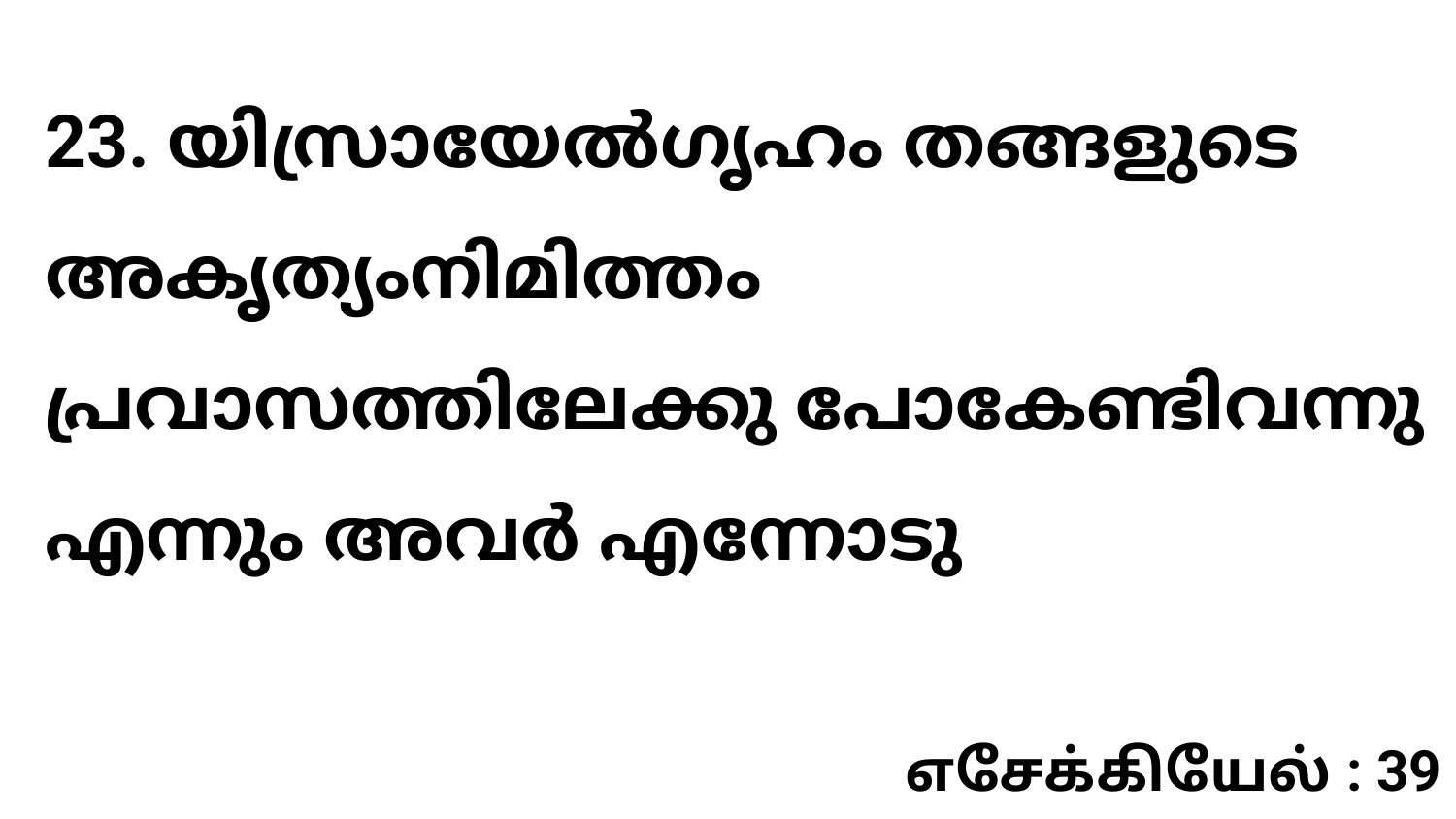

23. യിസ്രായേൽഗൃഹം തങ്ങളുടെ അകൃത്യംനിമിത്തം പ്രവാസത്തിലേക്കു പോകേണ്ടിവന്നു എന്നും അവർ എന്നോടു
எசேக்கியேல் : 39